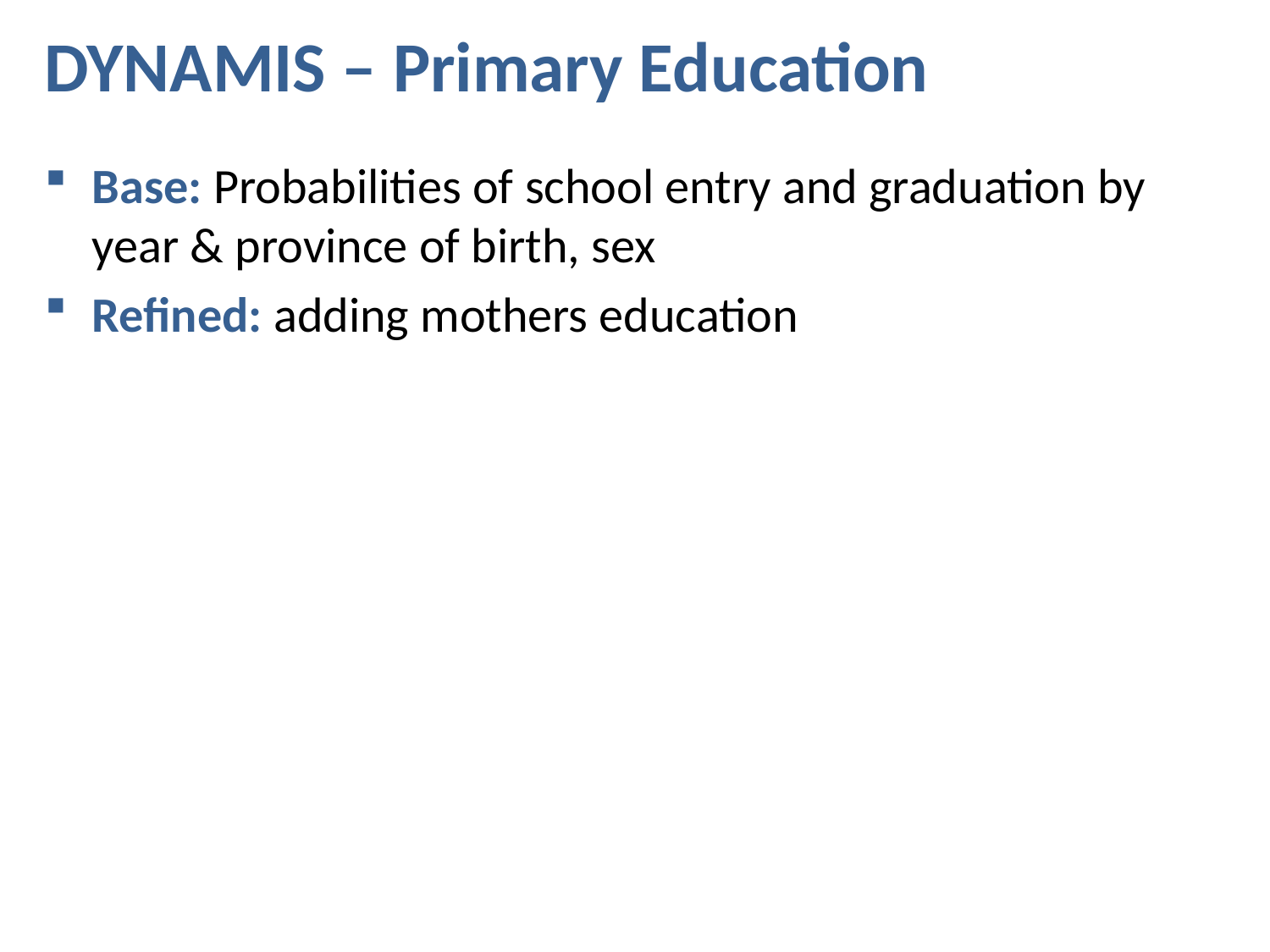

# DYNAMIS – Primary Education
Base: Probabilities of school entry and graduation by year & province of birth, sex
Refined: adding mothers education